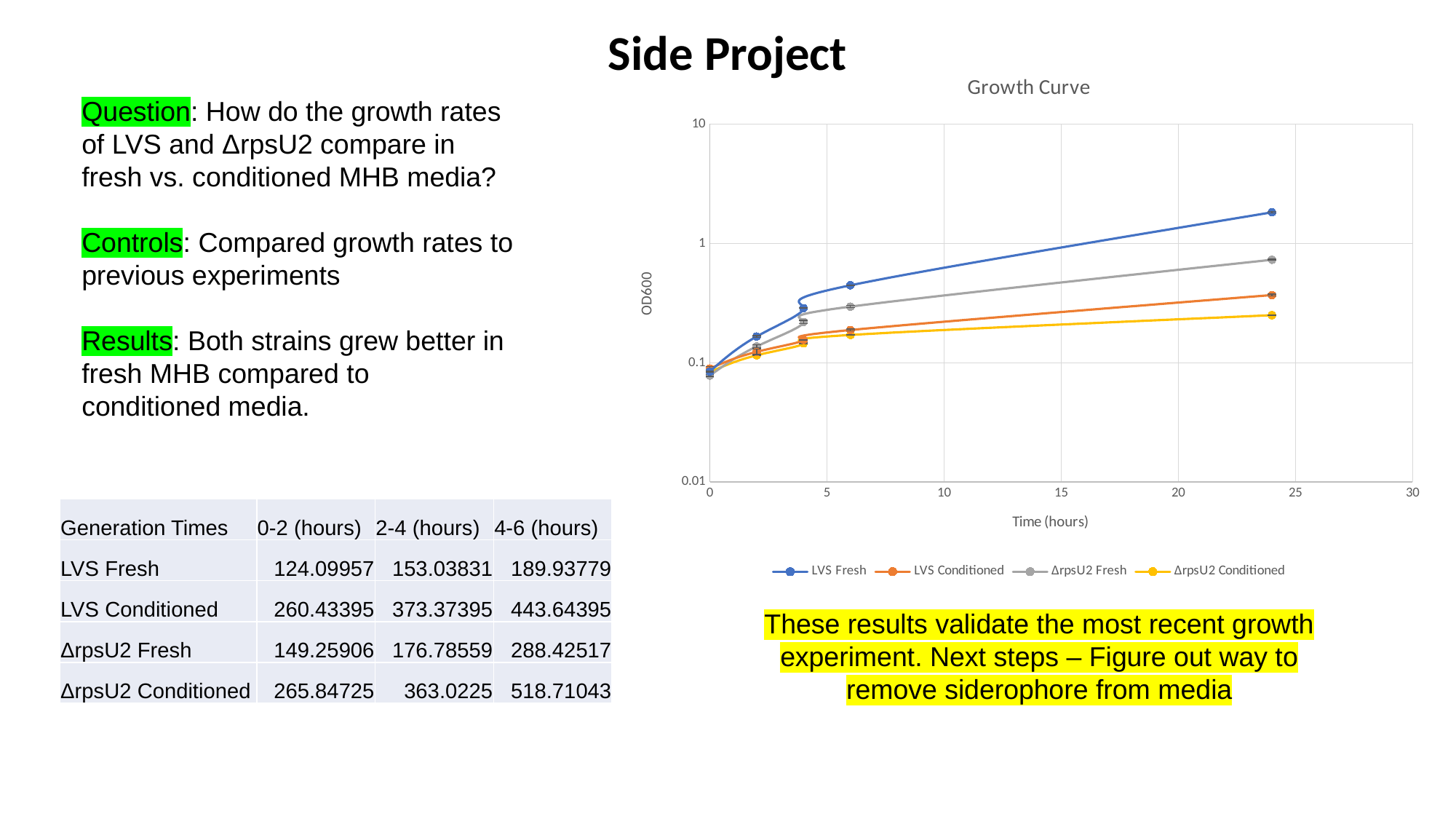

Side Project

### Chart: Growth Curve

| Category | LVS Fresh | LVS Conditioned | ΔrpsU2 Fresh | ΔrpsU2 Conditioned |
|---|---|---|---|---|
Question: How do the growth rates of LVS and ΔrpsU2 compare in fresh vs. conditioned MHB media?

Controls: Compared growth rates to previous experiments

Results: Both strains grew better in fresh MHB compared to conditioned media.
| Generation Times | 0-2 (hours) | 2-4 (hours) | 4-6 (hours) |
| --- | --- | --- | --- |
| LVS Fresh | 124.09957 | 153.03831 | 189.93779 |
| LVS Conditioned | 260.43395 | 373.37395 | 443.64395 |
| ΔrpsU2 Fresh | 149.25906 | 176.78559 | 288.42517 |
| ΔrpsU2 Conditioned | 265.84725 | 363.0225 | 518.71043 |
These results validate the most recent growth experiment. Next steps – Figure out way to remove siderophore from media